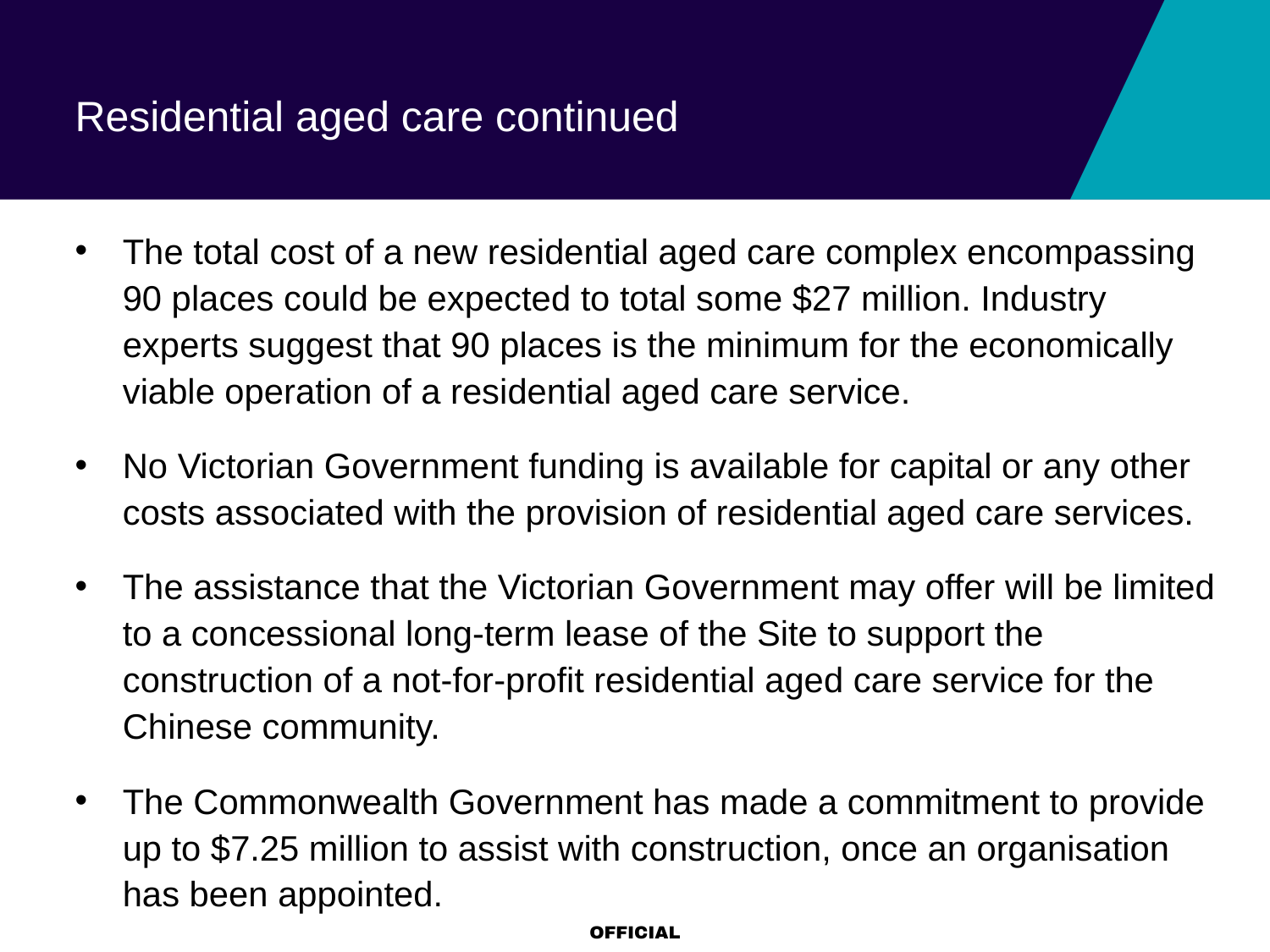

# Residential aged care continued
The total cost of a new residential aged care complex encompassing 90 places could be expected to total some $27 million. Industry experts suggest that 90 places is the minimum for the economically viable operation of a residential aged care service.
No Victorian Government funding is available for capital or any other costs associated with the provision of residential aged care services.
The assistance that the Victorian Government may offer will be limited to a concessional long-term lease of the Site to support the construction of a not‑for-profit residential aged care service for the Chinese community.
The Commonwealth Government has made a commitment to provide up to $7.25 million to assist with construction, once an organisation has been appointed.